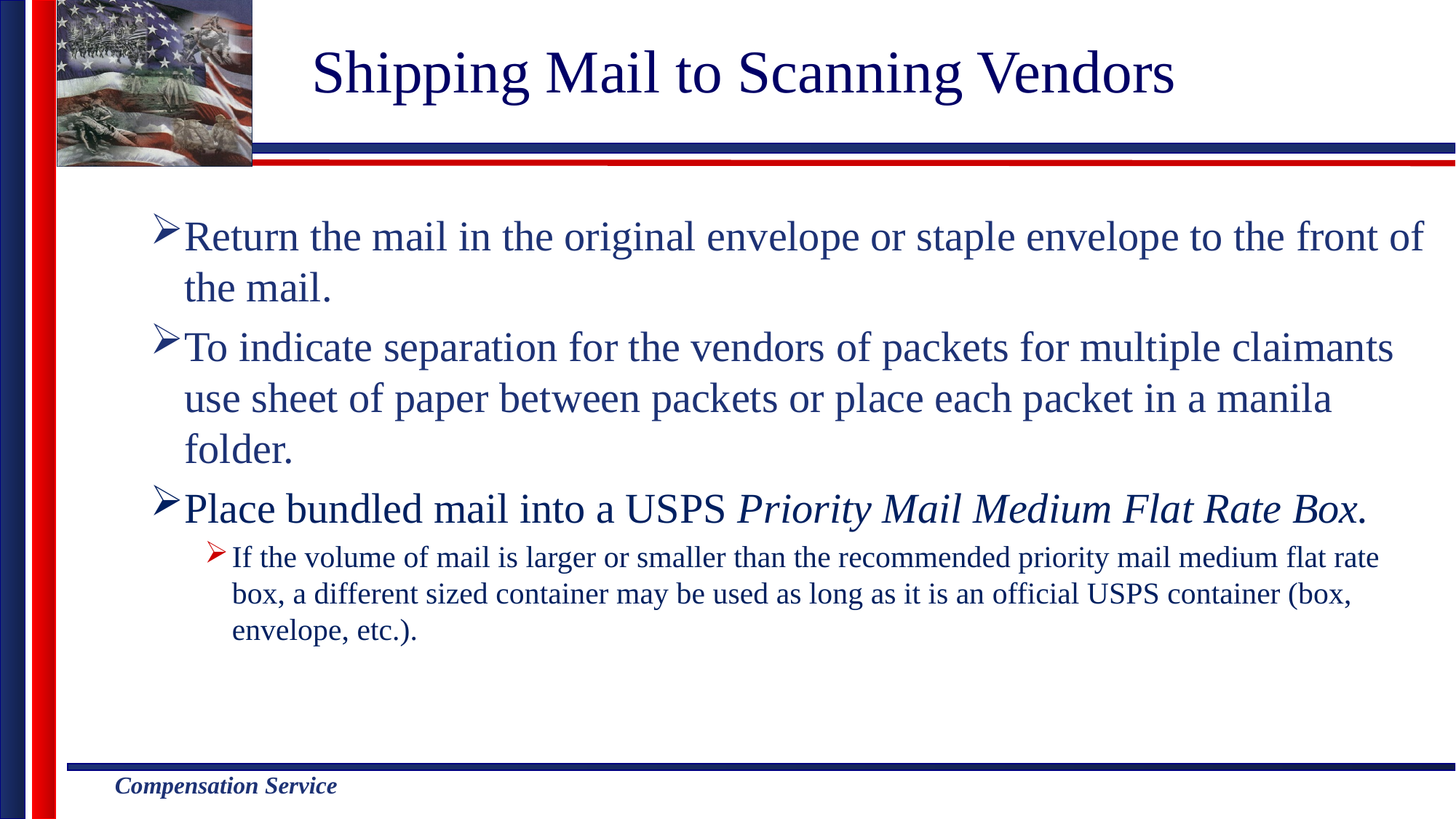

# Shipping Mail to Scanning Vendors
Return the mail in the original envelope or staple envelope to the front of the mail.
To indicate separation for the vendors of packets for multiple claimants use sheet of paper between packets or place each packet in a manila folder.
Place bundled mail into a USPS Priority Mail Medium Flat Rate Box.
If the volume of mail is larger or smaller than the recommended priority mail medium flat rate box, a different sized container may be used as long as it is an official USPS container (box, envelope, etc.).